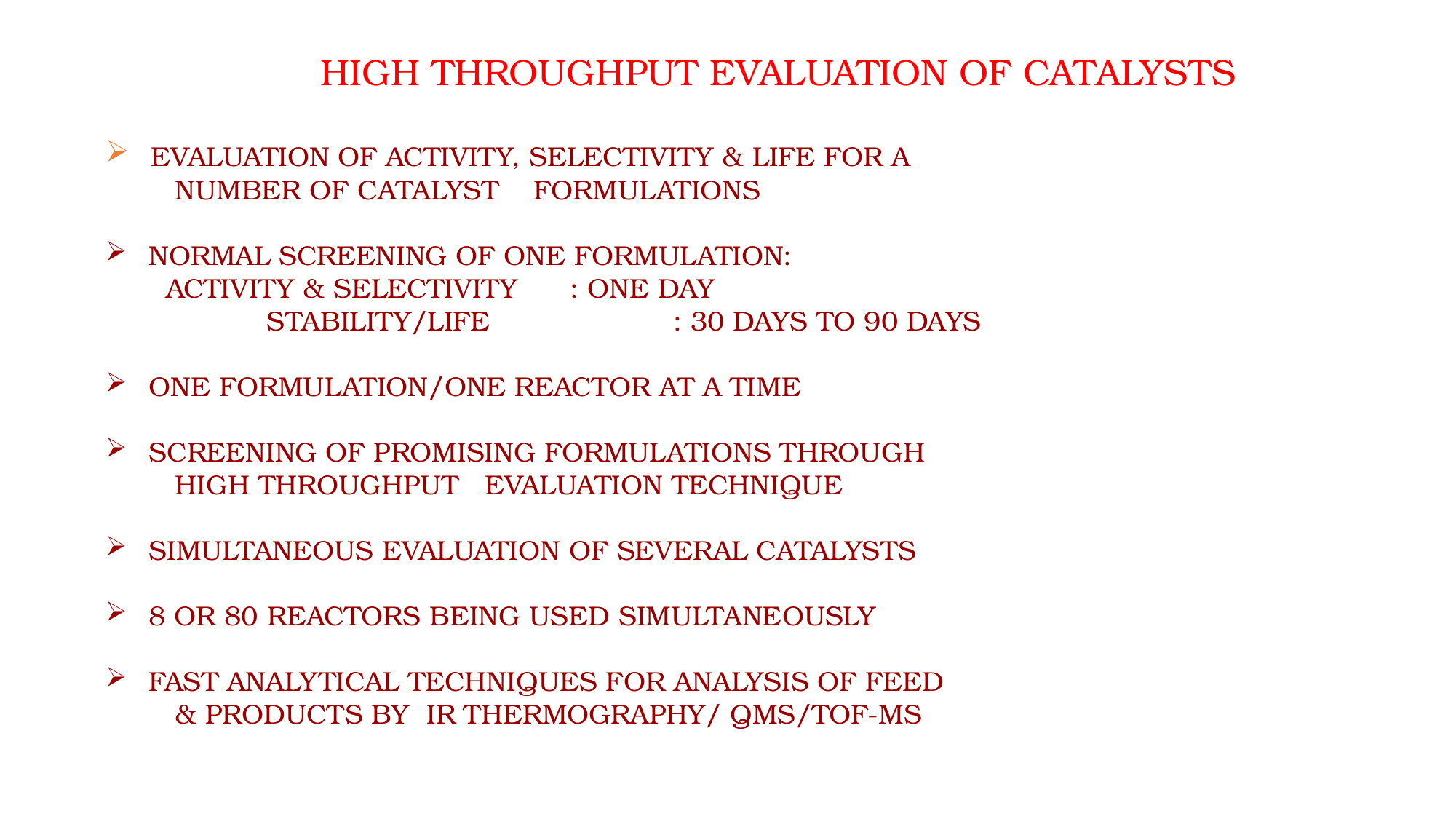

HIGH THROUGHPUT EVALUATION OF CATALYSTS

  EVALUATION OF ACTIVITY, SELECTIVITY & LIFE FOR A
     NUMBER OF CATALYST    FORMULATIONS

  NORMAL SCREENING OF ONE FORMULATION:
    ACTIVITY & SELECTIVITY      : ONE DAY
	   STABILITY/LIFE                     : 30 DAYS TO 90 DAYS

  ONE FORMULATION/ONE REACTOR AT A TIME

  SCREENING OF PROMISING FORMULATIONS THROUGH
     HIGH THROUGHPUT   EVALUATION TECHNIQUE

  SIMULTANEOUS EVALUATION OF SEVERAL CATALYSTS

  8 OR 80 REACTORS BEING USED SIMULTANEOUSLY

  FAST ANALYTICAL TECHNIQUES FOR ANALYSIS OF FEED
     & PRODUCTS BY  IR THERMOGRAPHY/ QMS/TOF-MS